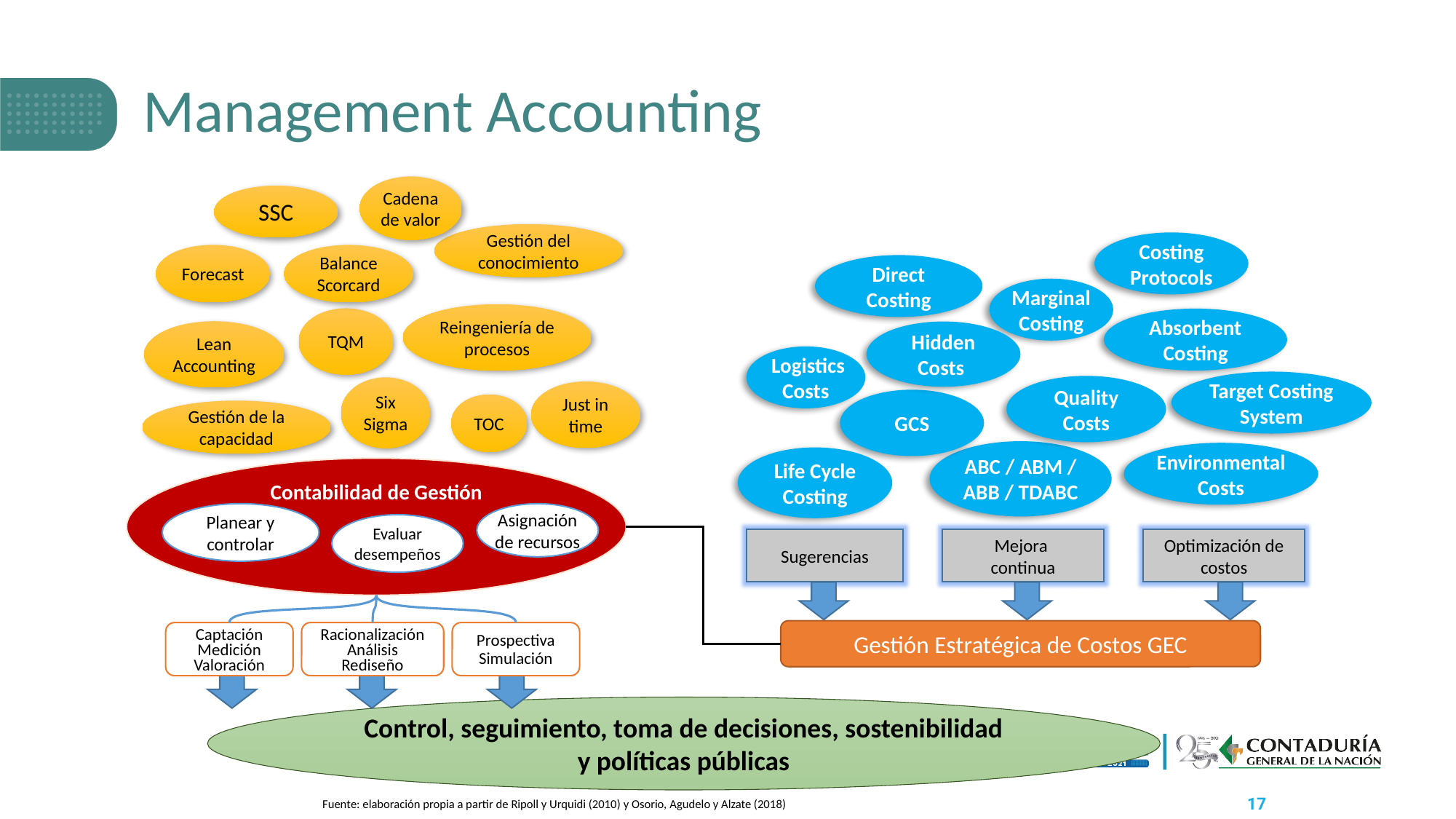

# Management Accounting

Cadena de valor
SSC
Gestión del conocimiento
Costing Protocols
Forecast
Balance Scorcard
Direct
Costing
Marginal
Costing
Reingeniería de procesos
TQM
Absorbent
Costing
Lean Accounting

Hidden Costs

 Logistics
Costs
Target Costing System
Quality
Costs
Six Sigma
Just in time
GCS
TOC
Gestión de la capacidad
ABC / ABM / ABB / TDABC
Environmental Costs
Life Cycle Costing
Contabilidad de Gestión
Planear y controlar
Asignación de recursos
Evaluar desempeños
Sugerencias
Mejora
continua
Optimización de costos

Gestión Estratégica de Costos GEC
Captación
Medición
Valoración
Racionalización
Análisis
Rediseño
Prospectiva Simulación

Control, seguimiento, toma de decisiones, sostenibilidad y políticas públicas
Fuente: elaboración propia a partir de Ripoll y Urquidi (2010) y Osorio, Agudelo y Alzate (2018)
17